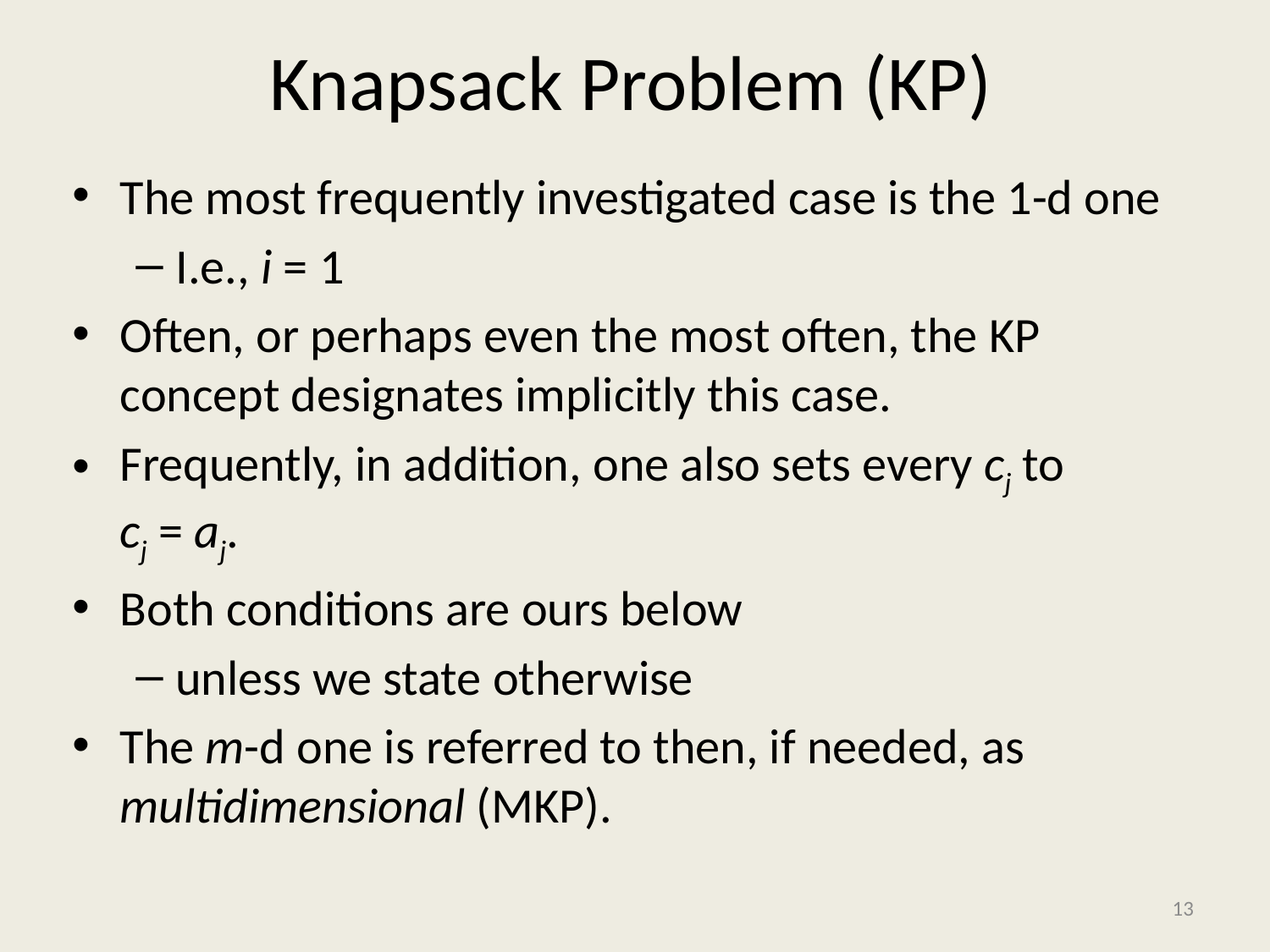

# Knapsack Problem (KP)
The most frequently investigated case is the 1-d one
I.e., i = 1
Often, or perhaps even the most often, the KP concept designates implicitly this case.
Frequently, in addition, one also sets every cj to  cj = aj.
Both conditions are ours below
unless we state otherwise
The m-d one is referred to then, if needed, as multidimensional (MKP).
13